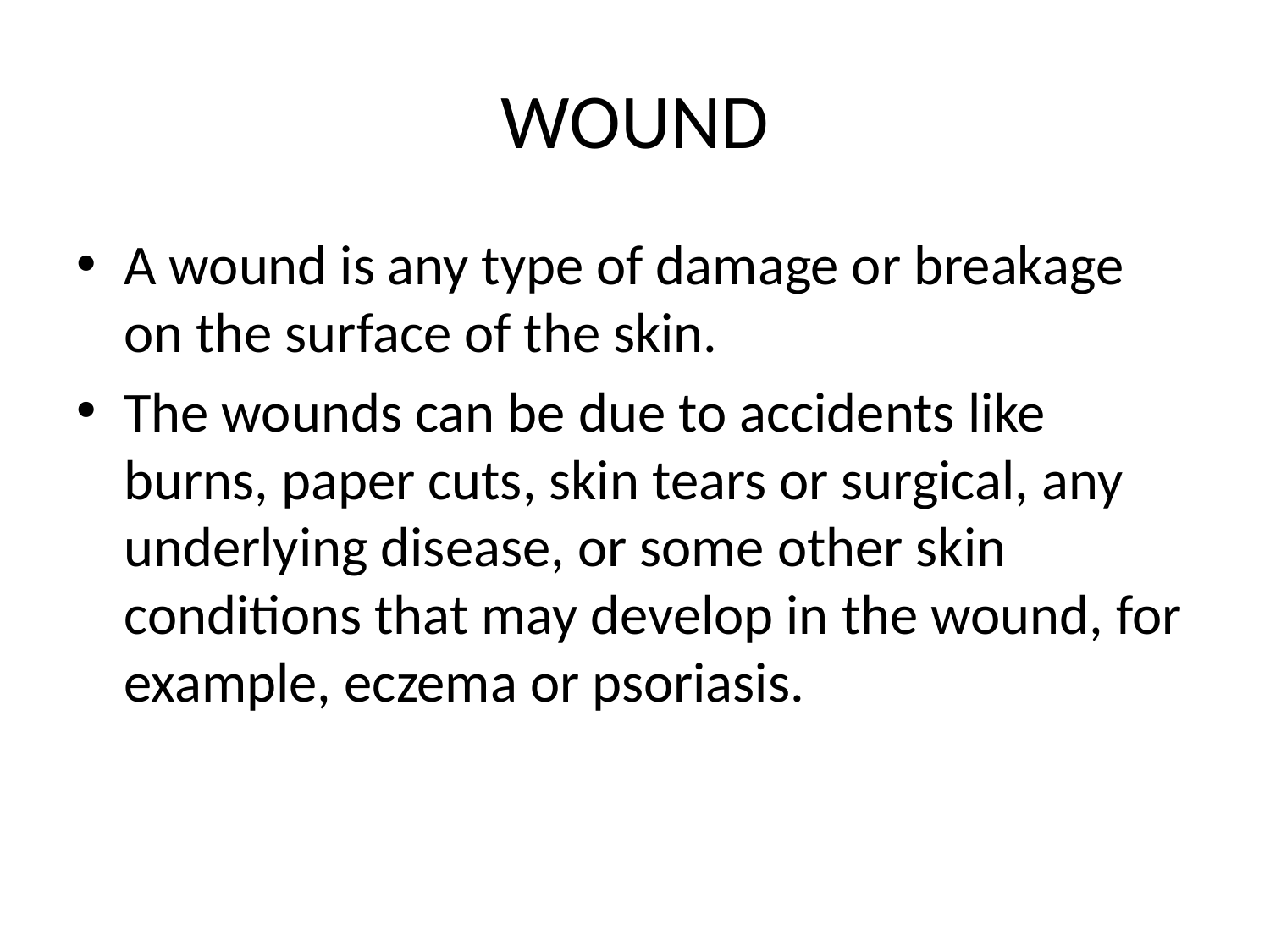

# WOUND
A wound is any type of damage or breakage on the surface of the skin.
The wounds can be due to accidents like burns, paper cuts, skin tears or surgical, any underlying disease, or some other skin conditions that may develop in the wound, for example, eczema or psoriasis.